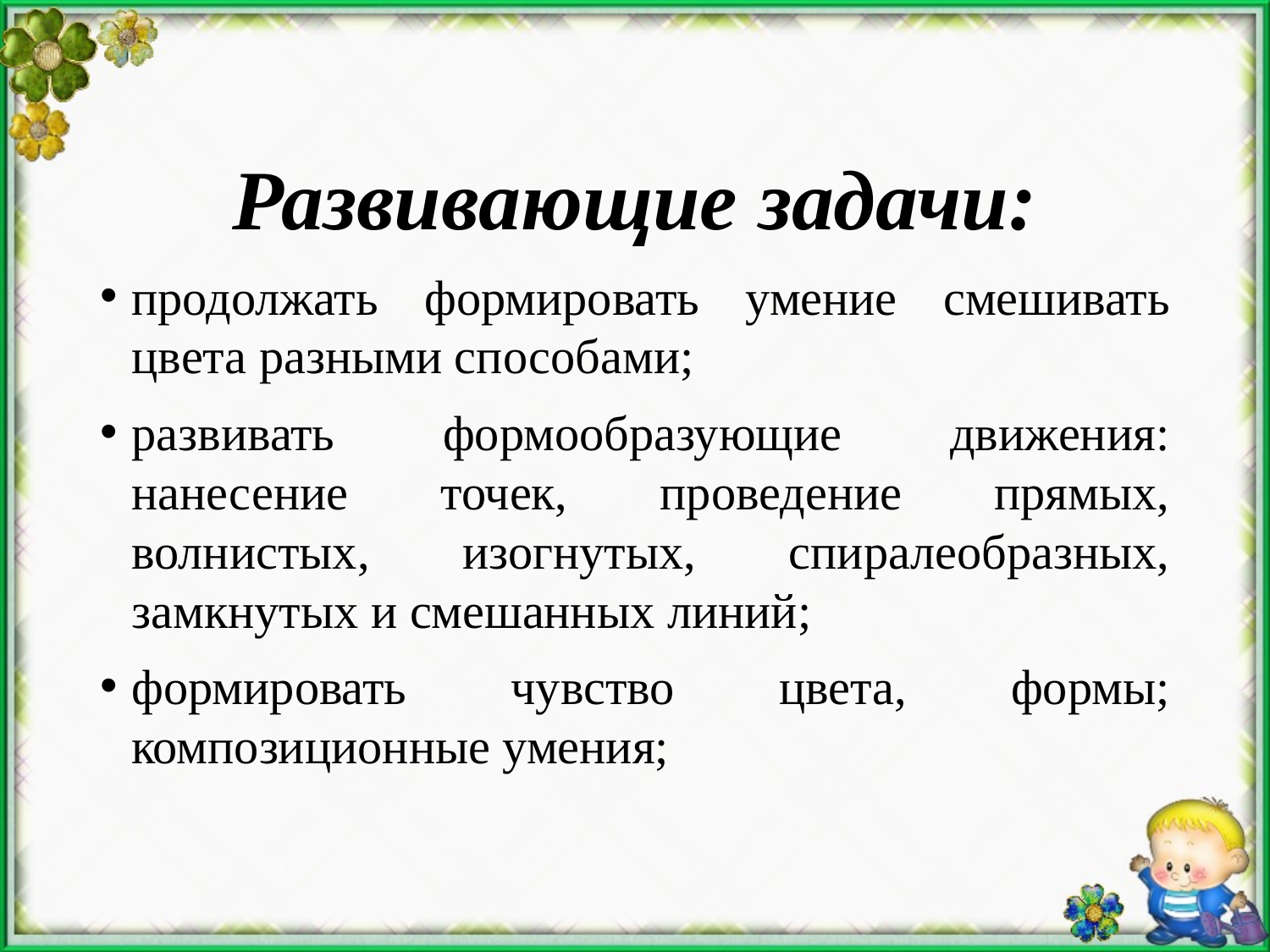

Развивающие задачи:
продолжать формировать умение смешивать цвета разными способа­ми;
развивать формообразующие движения: нанесение точек, проведение прямых, волнистых, изогнутых, спиралеобразных, замкнутых и смешан­ных линий;
формировать чувство цвета, формы; композиционные умения;